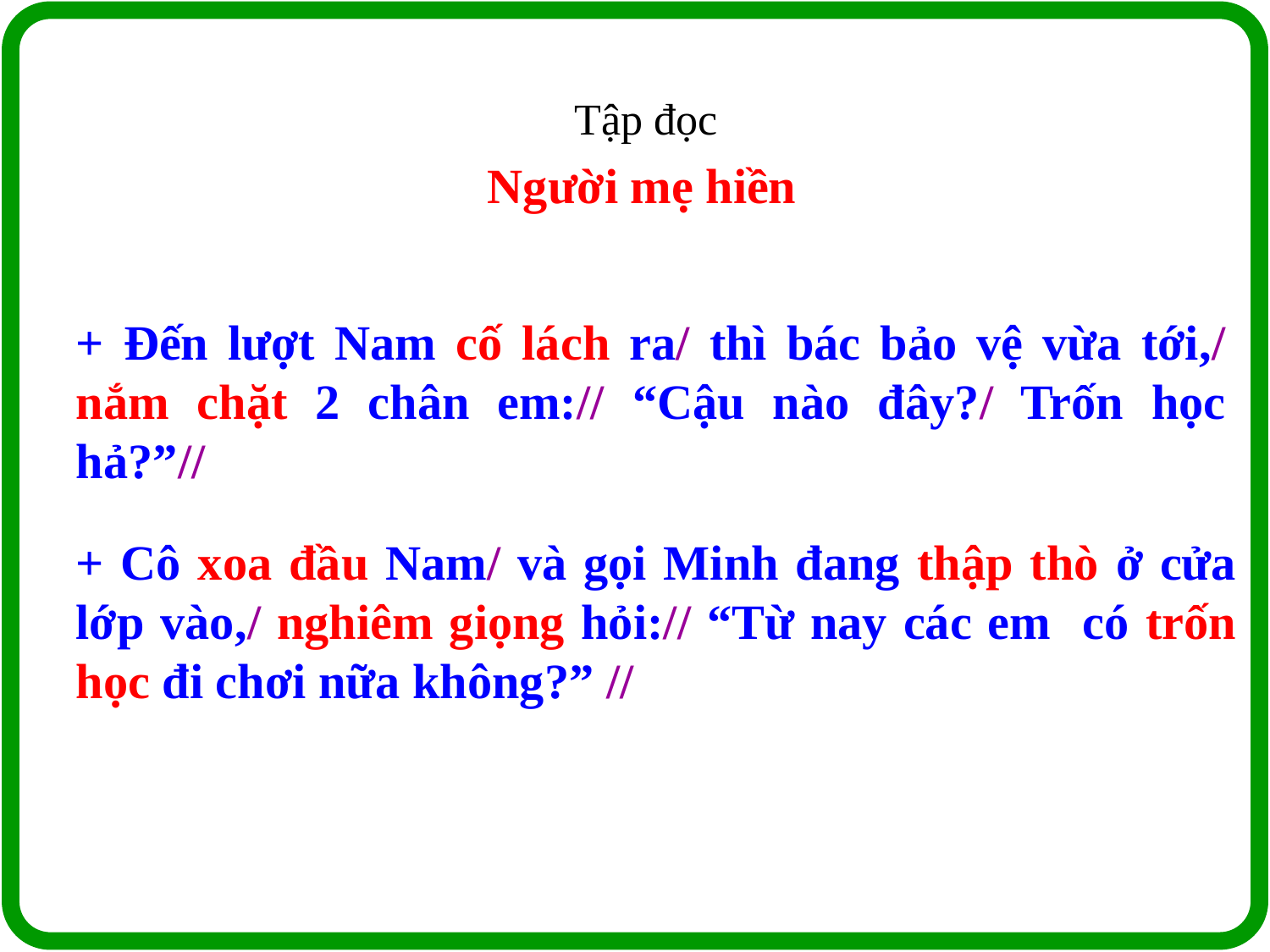

Tập đọc
Người mẹ hiền

+ Đến lượt Nam cố lách ra/ thì bác bảo vệ vừa tới,/ nắm chặt 2 chân em:// “Cậu nào đây?/ Trốn học hả?”//

+ Cô xoa đầu Nam/ và gọi Minh đang thập thò ở cửa lớp vào,/ nghiêm giọng hỏi:// “Từ nay các em  có trốn học đi chơi nữa không?” //